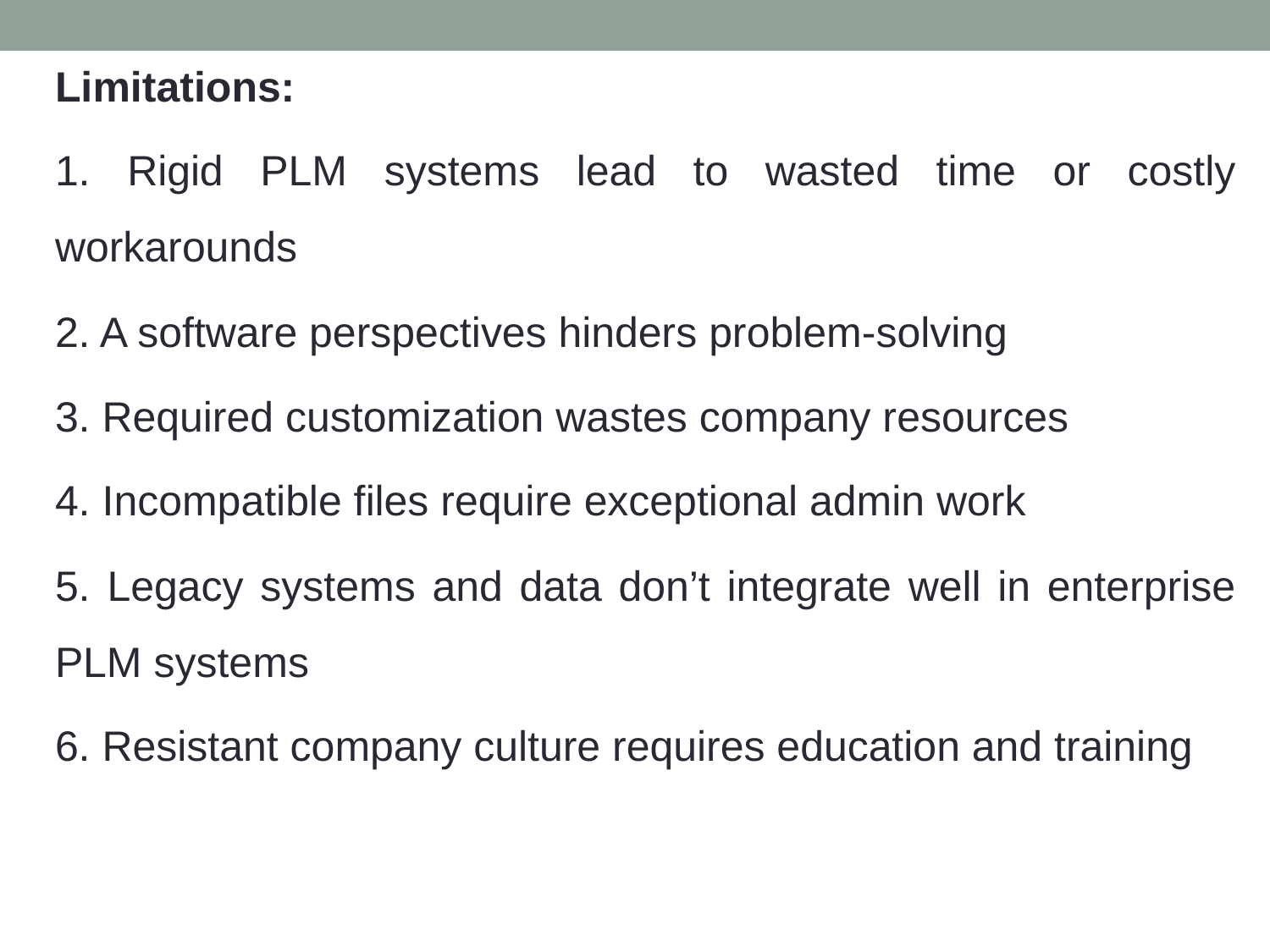

Limitations:
1. Rigid PLM systems lead to wasted time or costly workarounds
2. A software perspectives hinders problem-solving
3. Required customization wastes company resources
4. Incompatible files require exceptional admin work
5. Legacy systems and data don’t integrate well in enterprise PLM systems
6. Resistant company culture requires education and training